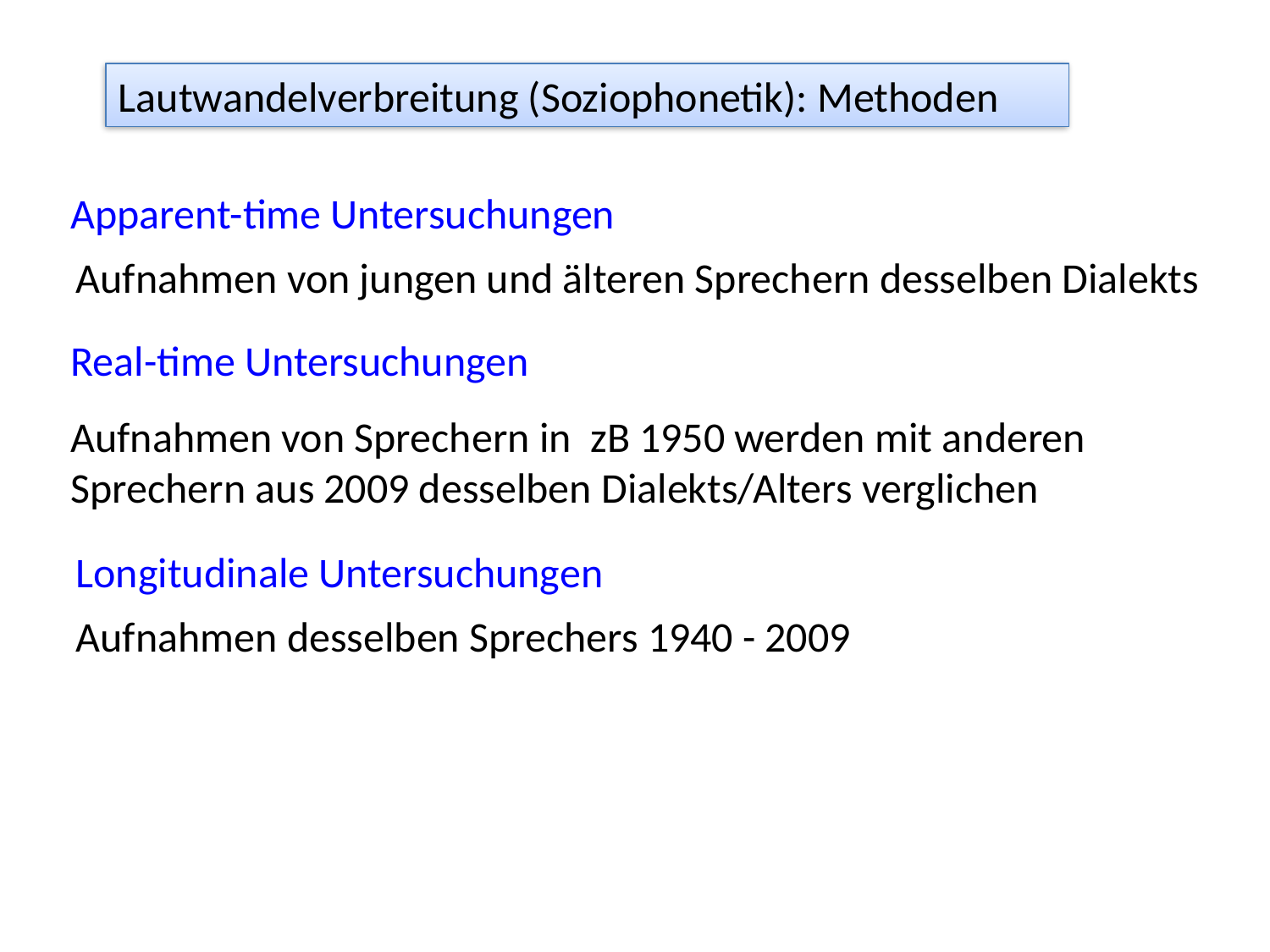

Lautwandelverbreitung (Soziophonetik): Methoden
Apparent-time Untersuchungen
Aufnahmen von jungen und älteren Sprechern desselben Dialekts
Aufnahmen von Sprechern in  zB 1950 werden mit anderen Sprechern aus 2009 desselben Dialekts/Alters verglichen
Aufnahmen desselben Sprechers 1940 - 2009
Real-time Untersuchungen
Longitudinale Untersuchungen